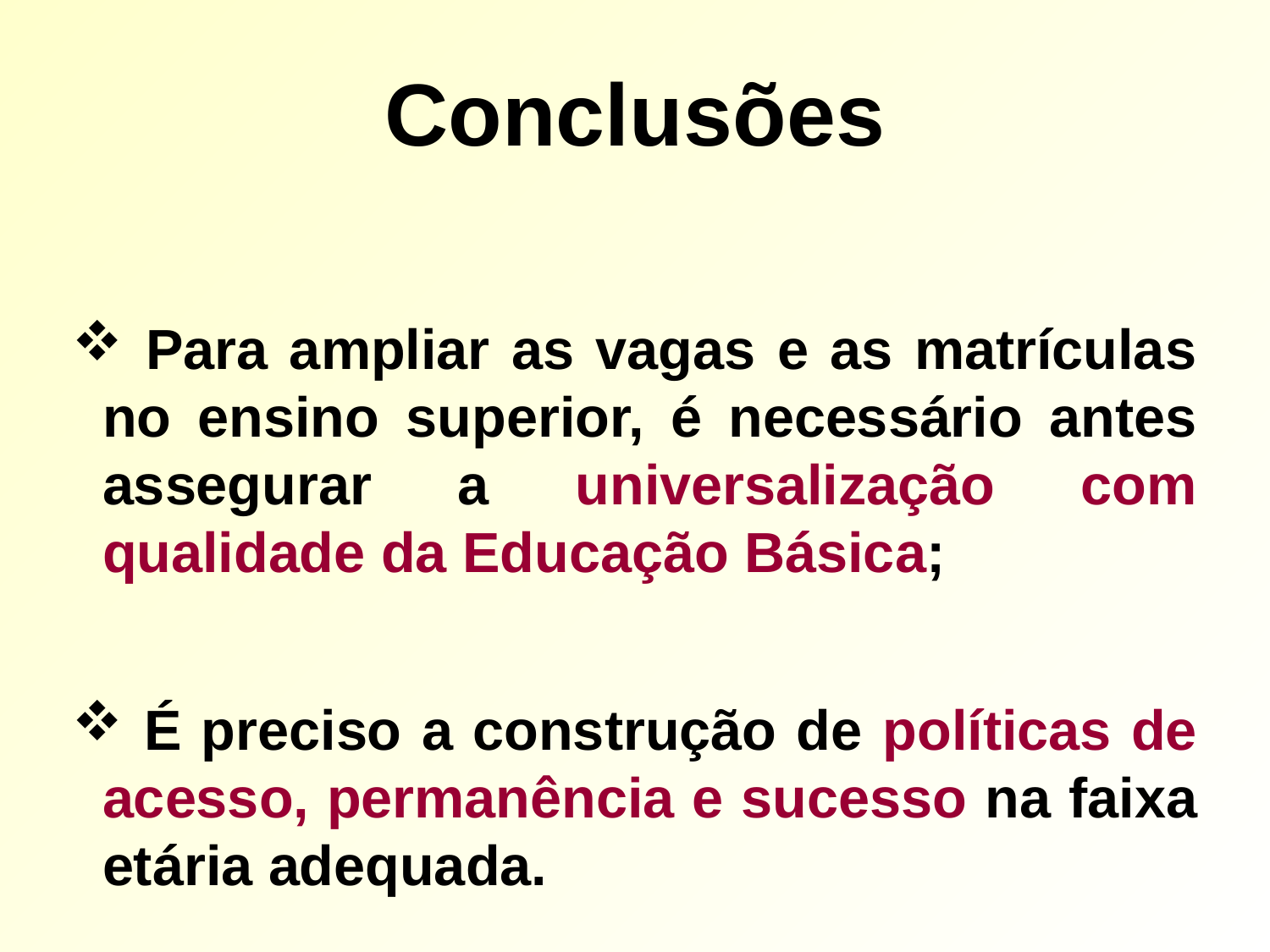

Conclusões
 Para ampliar as vagas e as matrículas no ensino superior, é necessário antes assegurar a universalização com qualidade da Educação Básica;

 É preciso a construção de políticas de acesso, permanência e sucesso na faixa etária adequada.